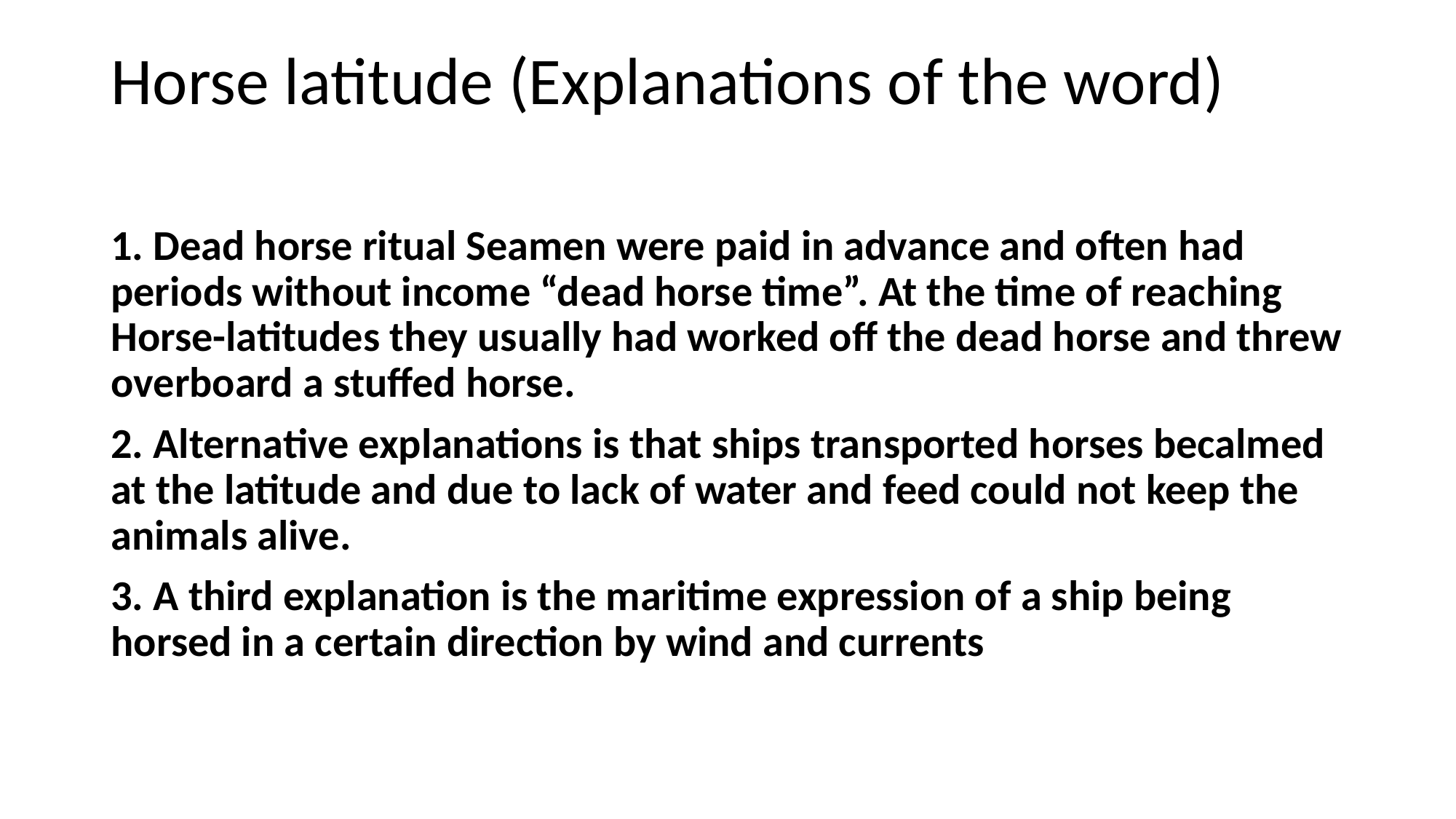

# Horse latitude (Explanations of the word)
1. Dead horse ritual Seamen were paid in advance and often had periods without income “dead horse time”. At the time of reaching Horse-latitudes they usually had worked off the dead horse and threw overboard a stuffed horse.
2. Alternative explanations is that ships transported horses becalmed at the latitude and due to lack of water and feed could not keep the animals alive.
3. A third explanation is the maritime expression of a ship being horsed in a certain direction by wind and currents